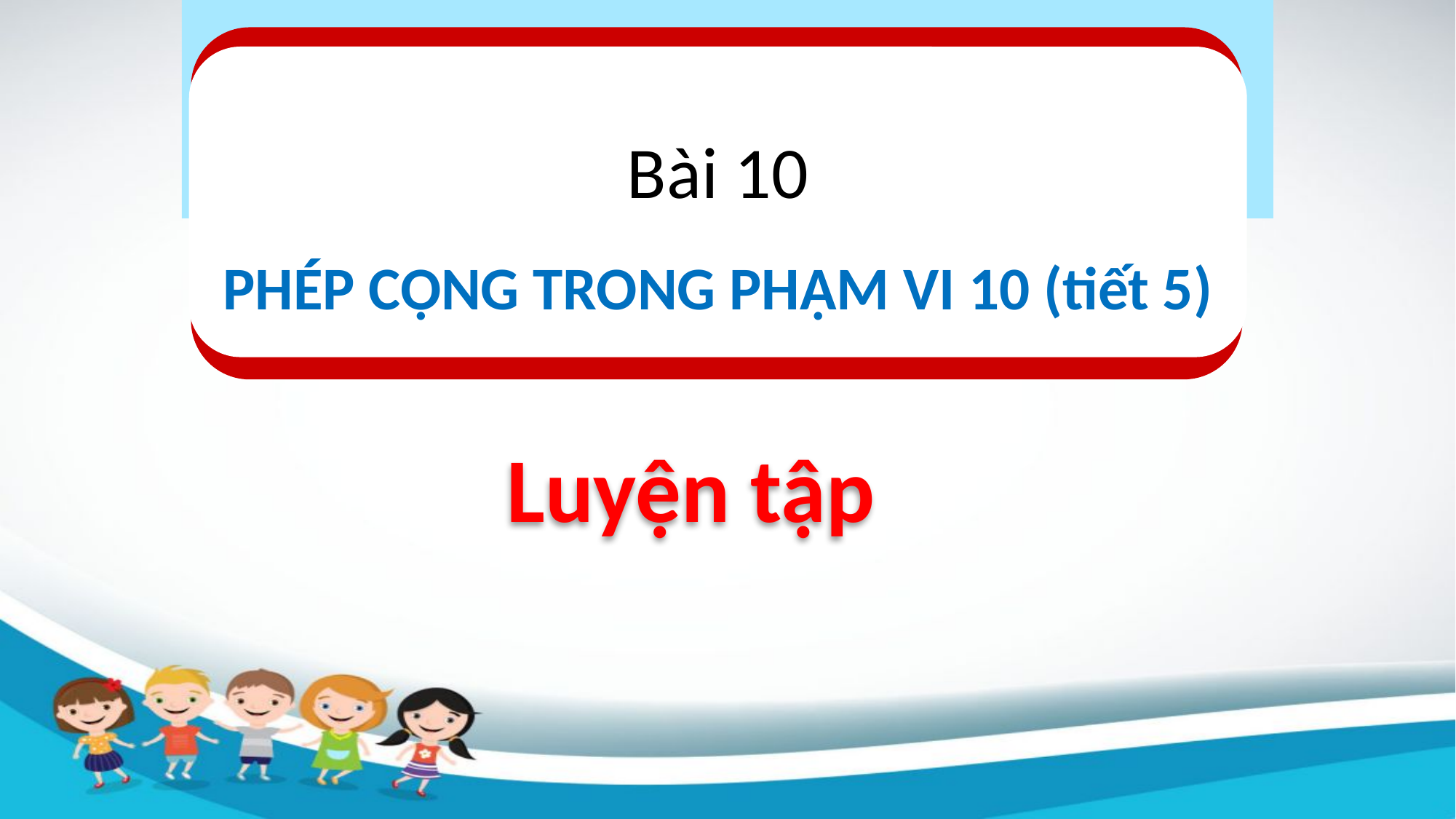

Bài 10
PHÉP CỘNG TRONG PHẠM VI 10 (tiết 5)
Luyện tập